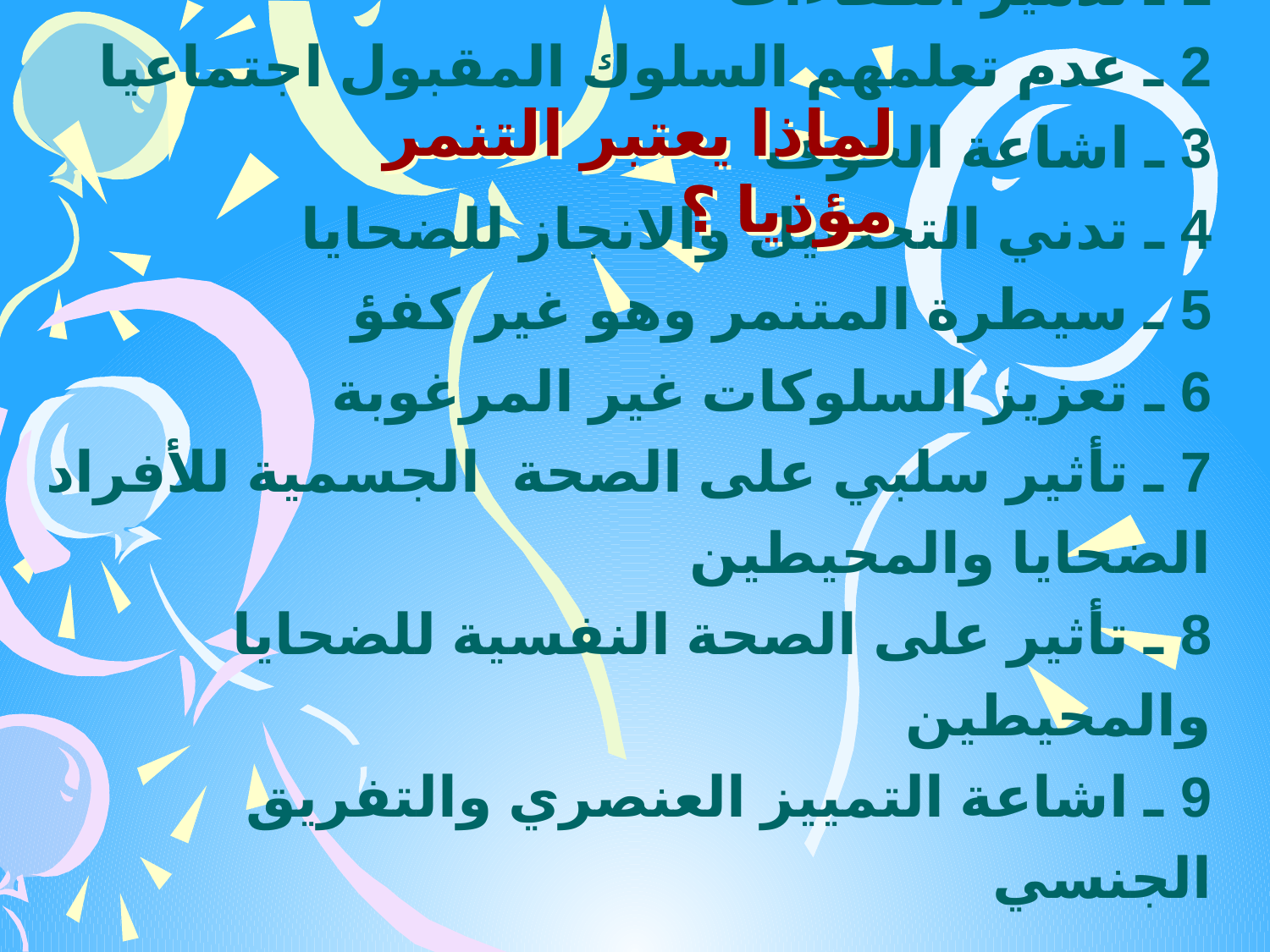

لماذا يعتبر التنمر مؤذيا ؟
# 1 ـ تدمير الكفاءات 2 ـ عدم تعلمهم السلوك المقبول اجتماعيا 3 ـ اشاعة الخوف 4 ـ تدني التحصيل والانجاز للضحايا 5 ـ سيطرة المتنمر وهو غير كفؤ 6 ـ تعزيز السلوكات غير المرغوبة 7 ـ تأثير سلبي على الصحة  الجسمية للأفراد الضحايا والمحيطين 8 ـ تأثير على الصحة النفسية للضحايا والمحيطين 9 ـ اشاعة التمييز العنصري والتفريق الجنسي